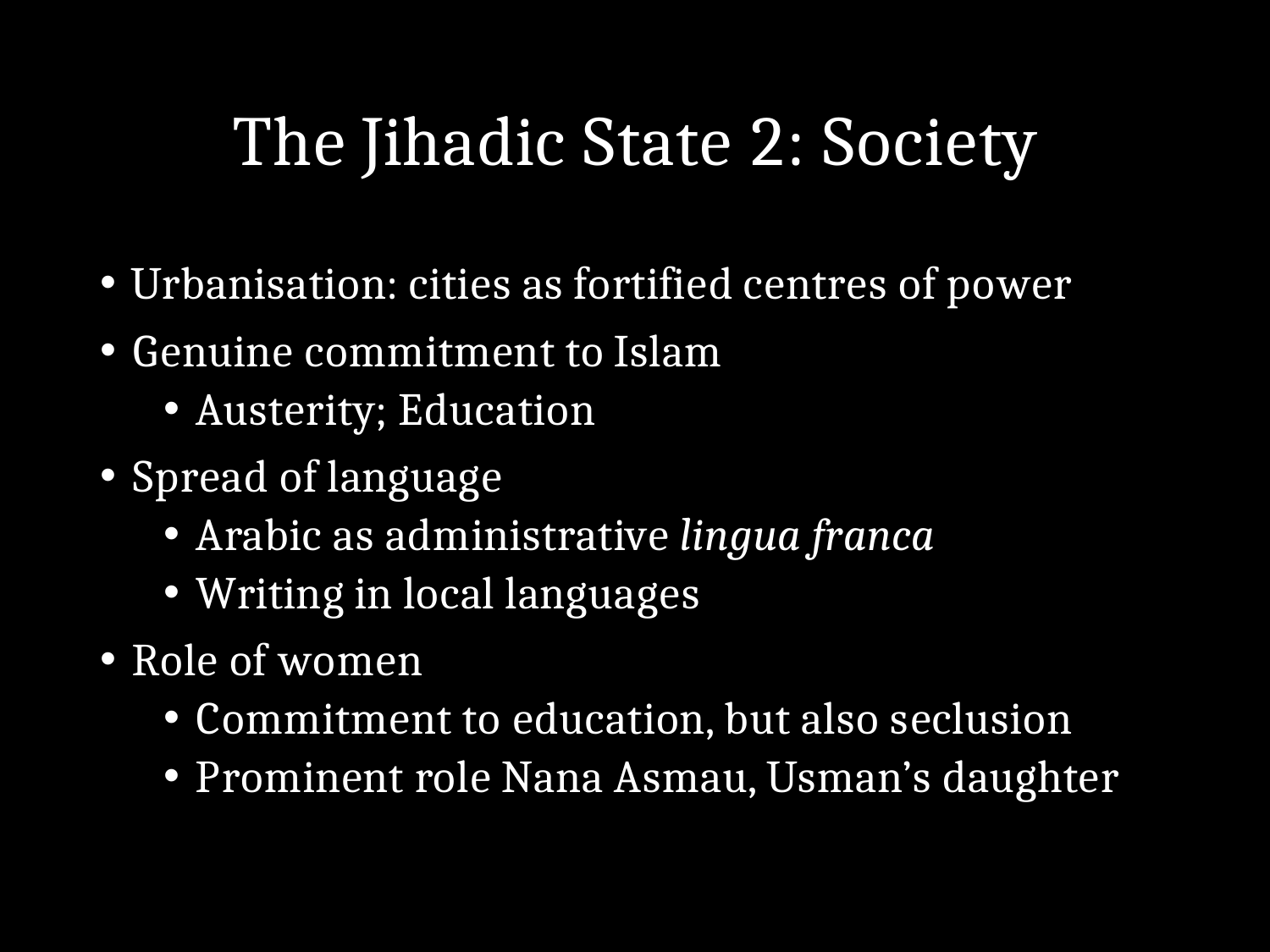

# The Jihadic State 2: Society
Urbanisation: cities as fortified centres of power
Genuine commitment to Islam
Austerity; Education
Spread of language
Arabic as administrative lingua franca
Writing in local languages
Role of women
Commitment to education, but also seclusion
Prominent role Nana Asmau, Usman’s daughter